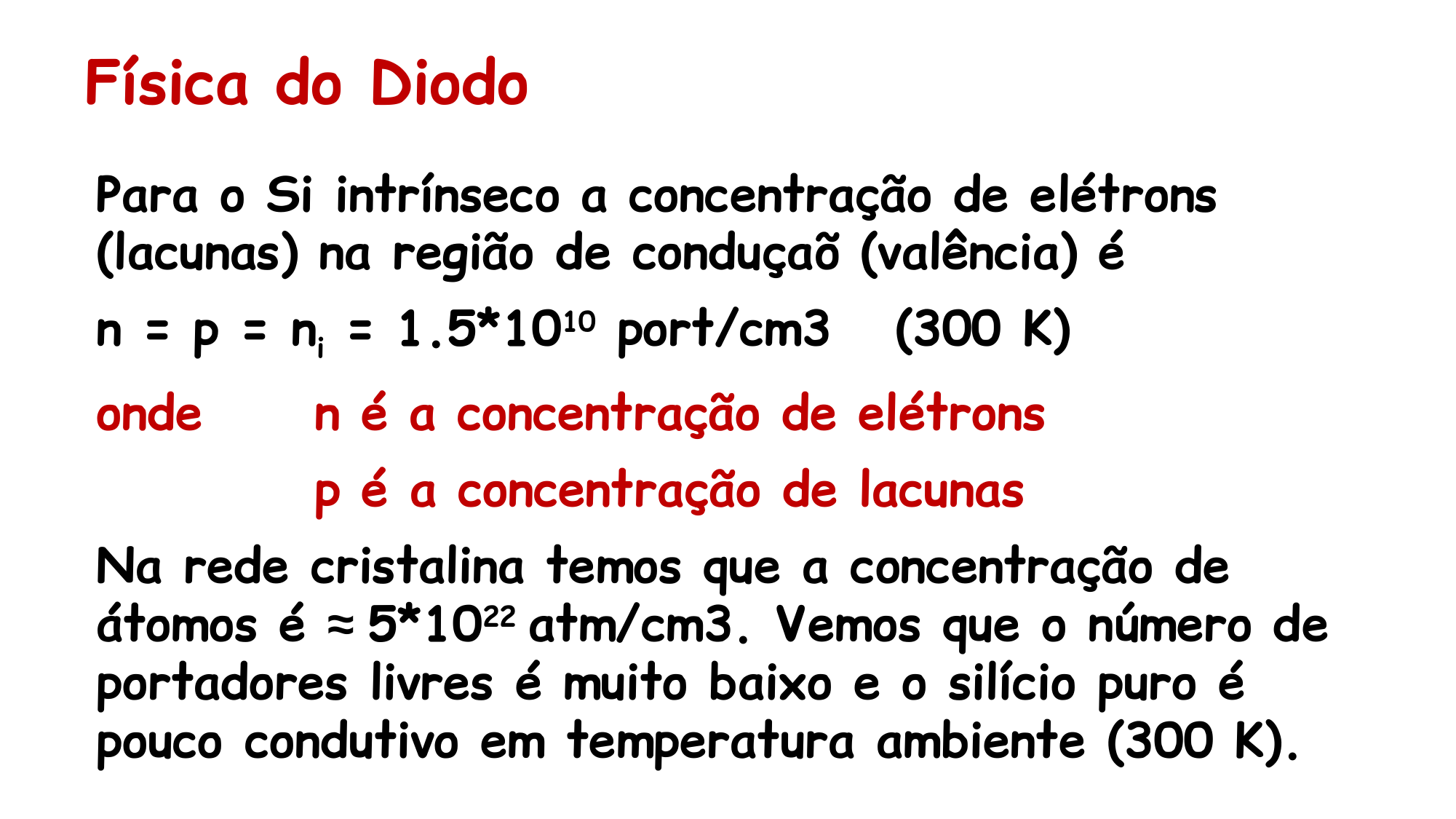

Física do Diodo
Para o Si intrínseco a concentração de elétrons (lacunas) na região de conduçaõ (valência) é
n = p = ni = 1.5*1010 port/cm3   (300 K)
onde 	n é a concentração de elétrons
		p é a concentração de lacunas
Na rede cristalina temos que a concentração de átomos é ≈ 5*1022 atm/cm3. Vemos que o número de portadores livres é muito baixo e o silício puro é pouco condutivo em temperatura ambiente (300 K).
247